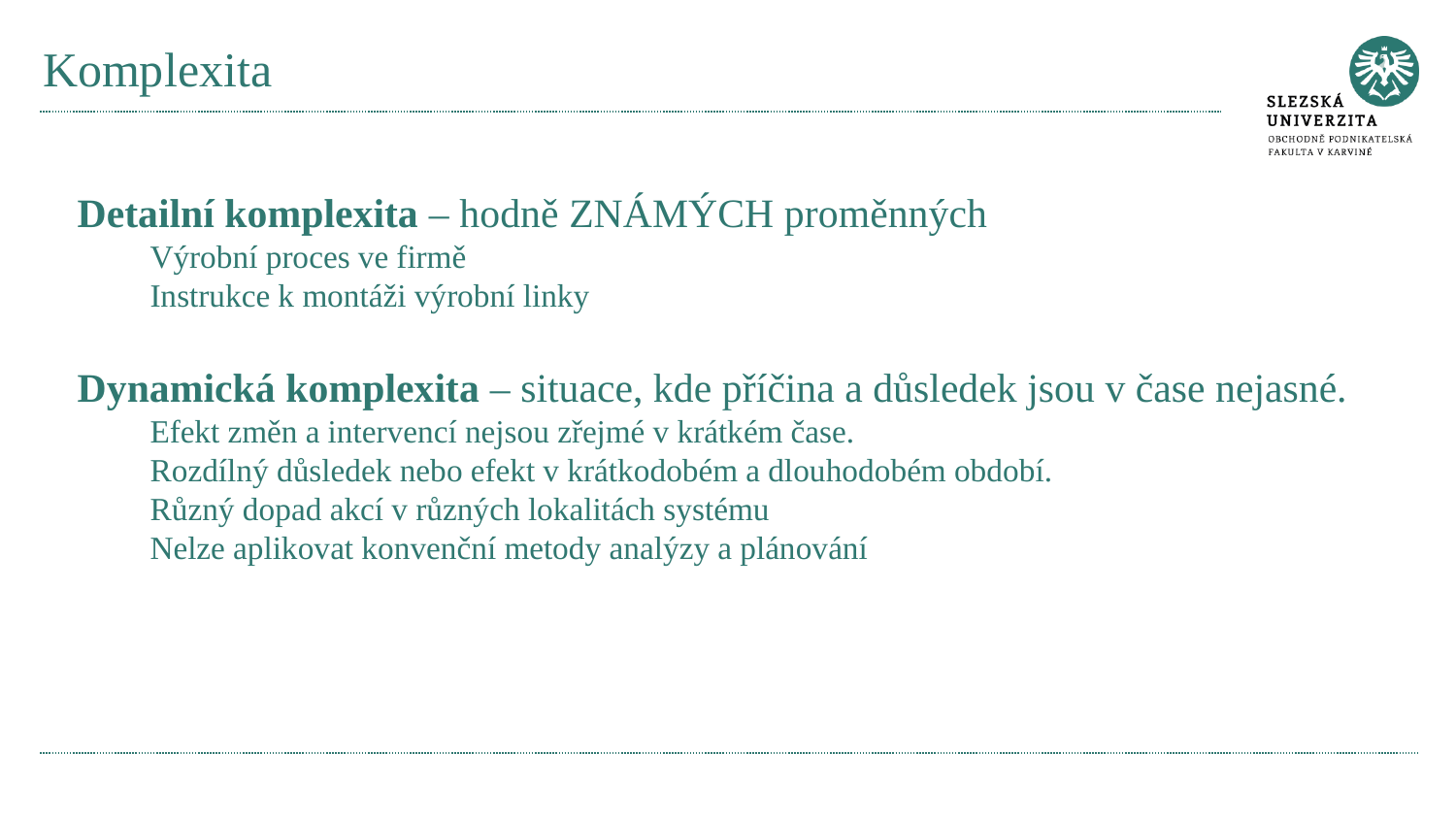

# Komplexita
Detailní komplexita – hodně ZNÁMÝCH proměnných
Výrobní proces ve firmě
Instrukce k montáži výrobní linky

Dynamická komplexita – situace, kde příčina a důsledek jsou v čase nejasné.
Efekt změn a intervencí nejsou zřejmé v krátkém čase.
Rozdílný důsledek nebo efekt v krátkodobém a dlouhodobém období.
Různý dopad akcí v různých lokalitách systému
Nelze aplikovat konvenční metody analýzy a plánování